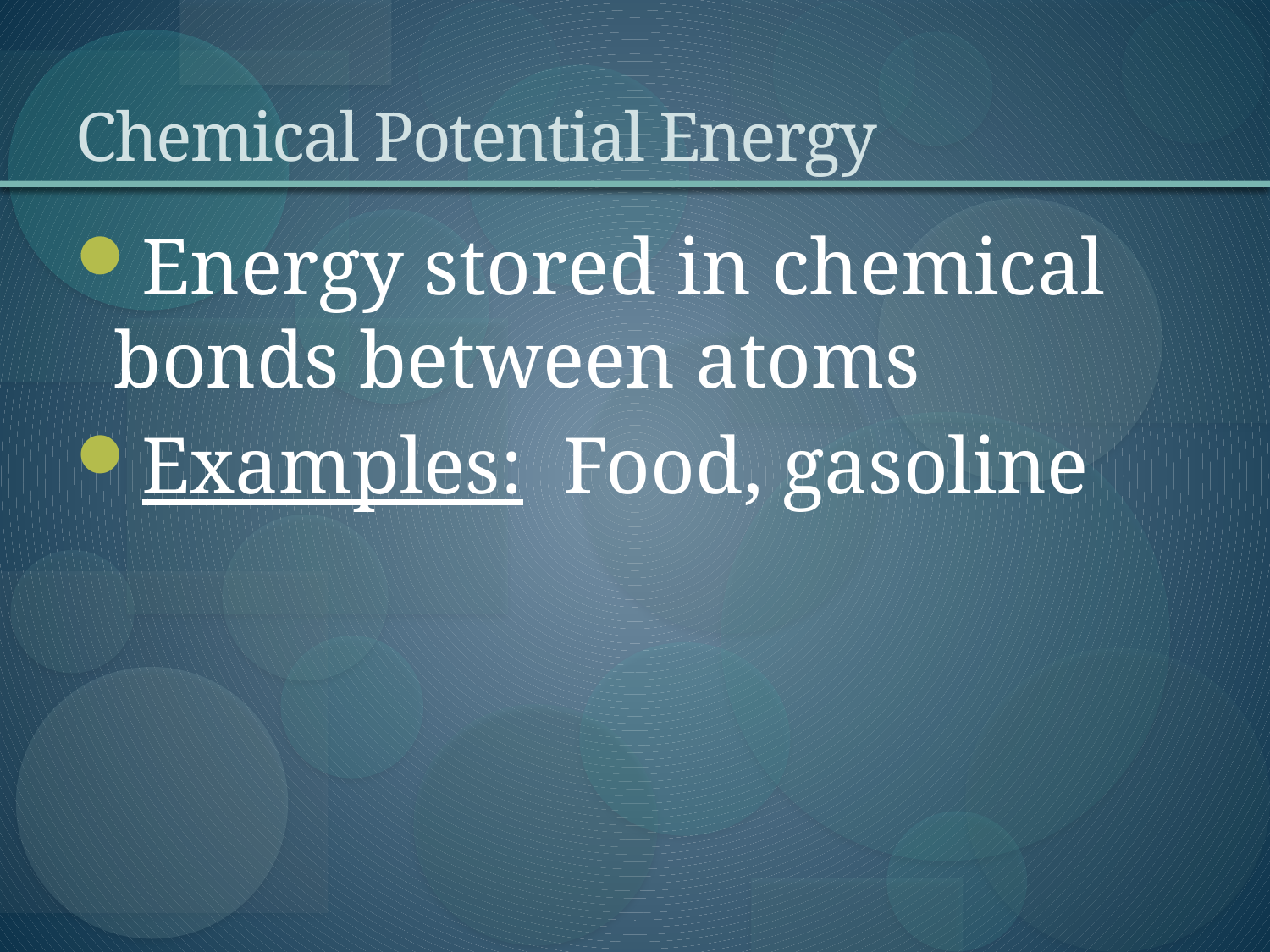

# Chemical Potential Energy
Energy stored in chemical bonds between atoms
Examples:  Food, gasoline